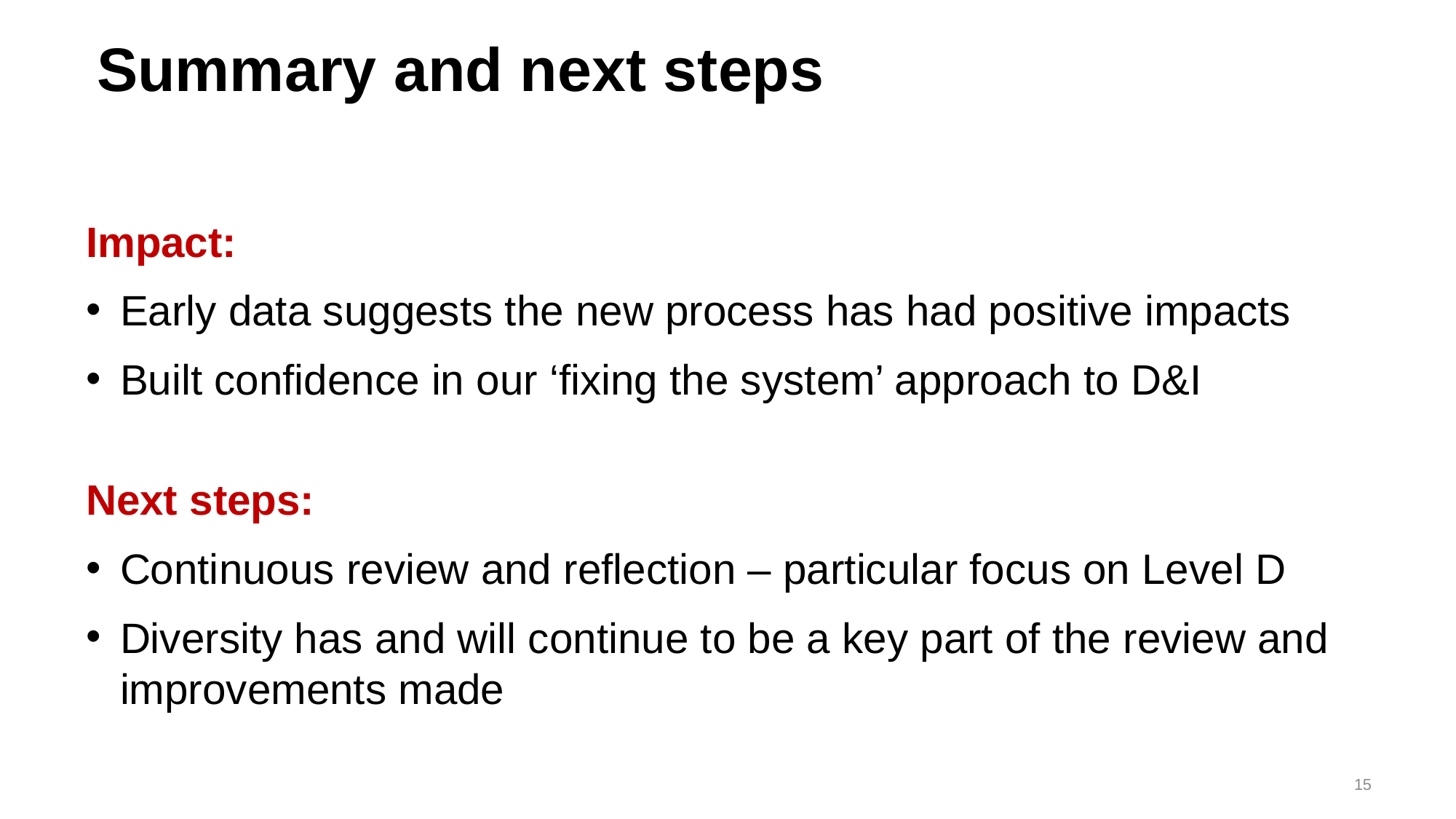

# Summary and next steps
Impact:
Early data suggests the new process has had positive impacts
Built confidence in our ‘fixing the system’ approach to D&I
Next steps:
Continuous review and reflection – particular focus on Level D
Diversity has and will continue to be a key part of the review and improvements made

15